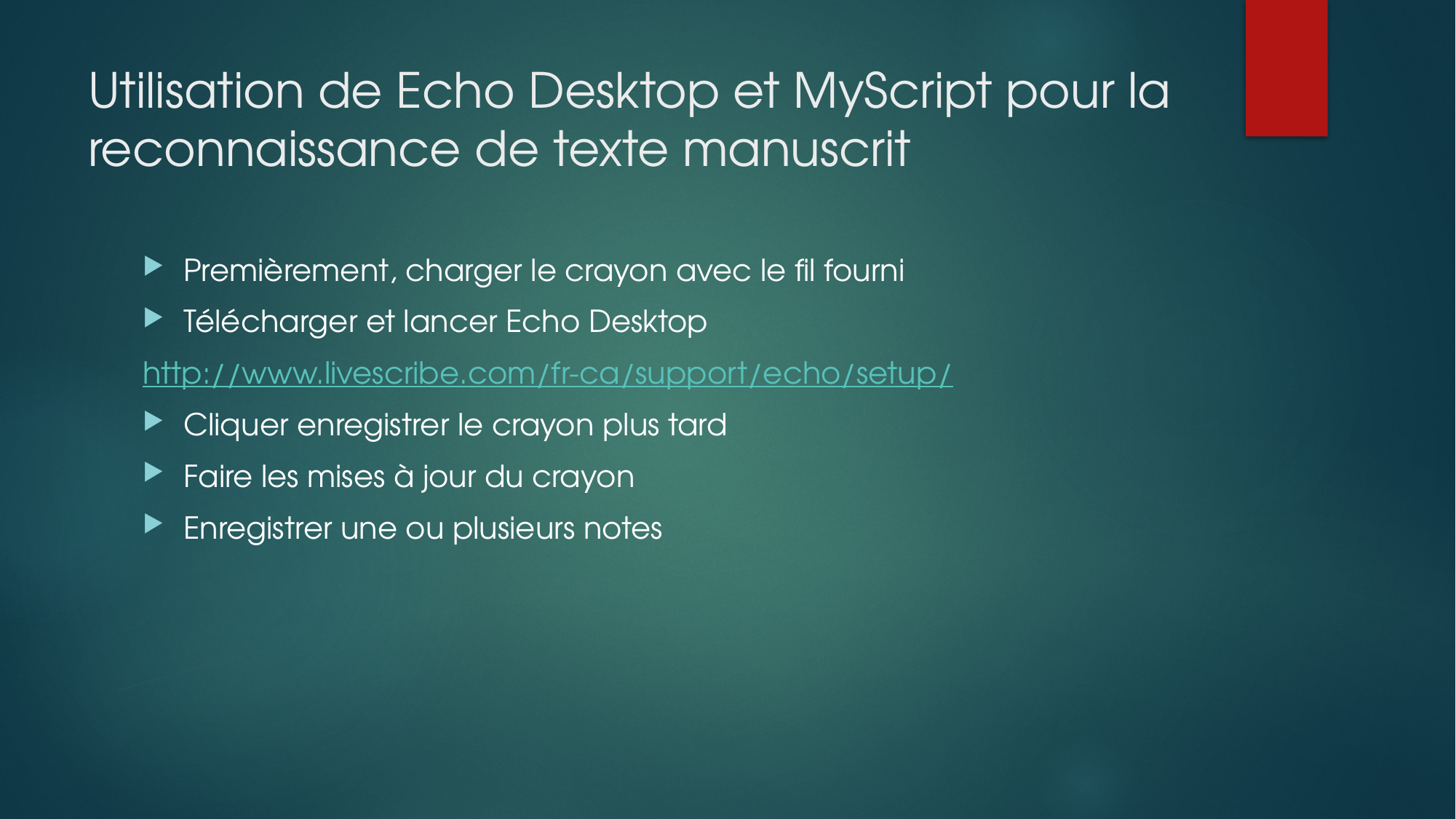

# Utilisation de Echo Desktop et MyScript pour la reconnaissance de texte manuscrit
Premièrement, charger le crayon avec le fil fourni
Télécharger et lancer Echo Desktop
http://www.livescribe.com/fr-ca/support/echo/setup/
Cliquer enregistrer le crayon plus tard
Faire les mises à jour du crayon
Enregistrer une ou plusieurs notes